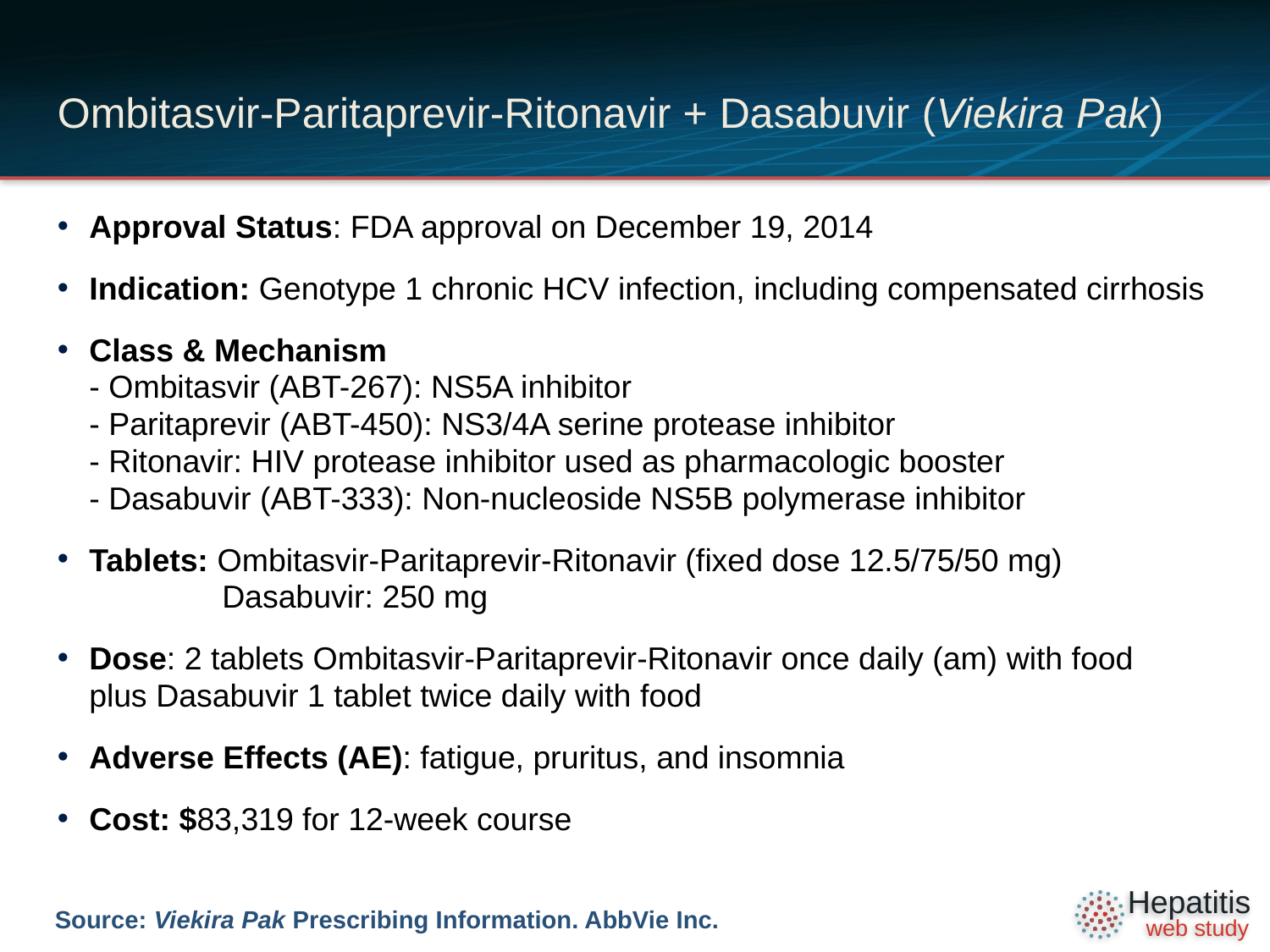

# Ombitasvir-Paritaprevir-Ritonavir + Dasabuvir (Viekira Pak)
Approval Status: FDA approval on December 19, 2014
Indication: Genotype 1 chronic HCV infection, including compensated cirrhosis
Class & Mechanism
- Ombitasvir (ABT-267): NS5A inhibitor
- Paritaprevir (ABT-450): NS3/4A serine protease inhibitor
- Ritonavir: HIV protease inhibitor used as pharmacologic booster
- Dasabuvir (ABT-333): Non-nucleoside NS5B polymerase inhibitor
Tablets: Ombitasvir-Paritaprevir-Ritonavir (fixed dose 12.5/75/50 mg)
               Dasabuvir: 250 mg
Dose: 2 tablets Ombitasvir-Paritaprevir-Ritonavir once daily (am) with food
plus Dasabuvir 1 tablet twice daily with food
Adverse Effects (AE): fatigue, pruritus, and insomnia
Cost: $83,319 for 12-week course
Source: Viekira Pak Prescribing Information. AbbVie Inc.